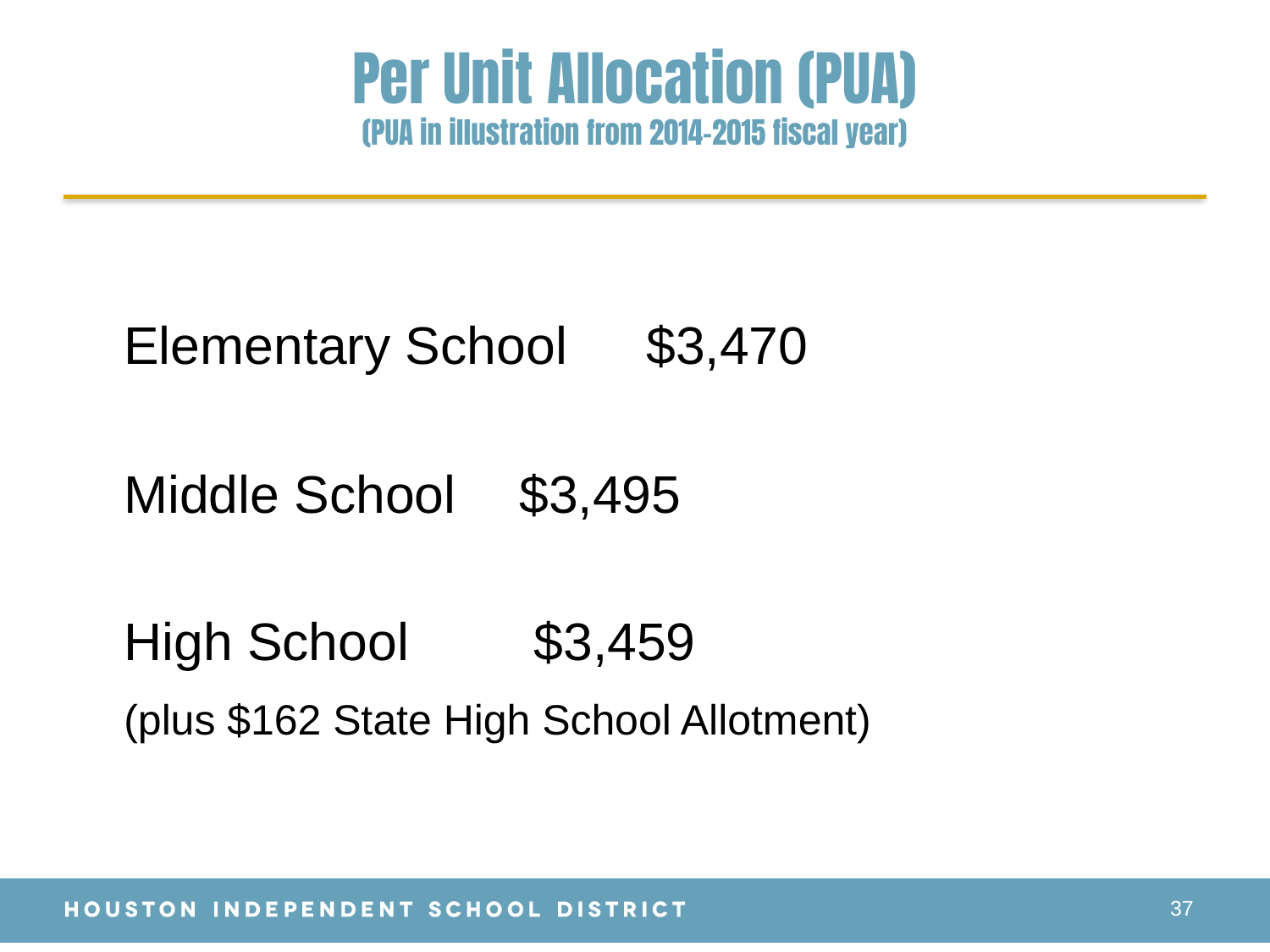

# Per Unit Allocation (PUA) (PUA in illustration from 2014-2015 fiscal year)

	Elementary School 	 $3,470

	Middle School  	 $3,495

	High School 	  $3,459
	(plus $162 State High School Allotment)

37